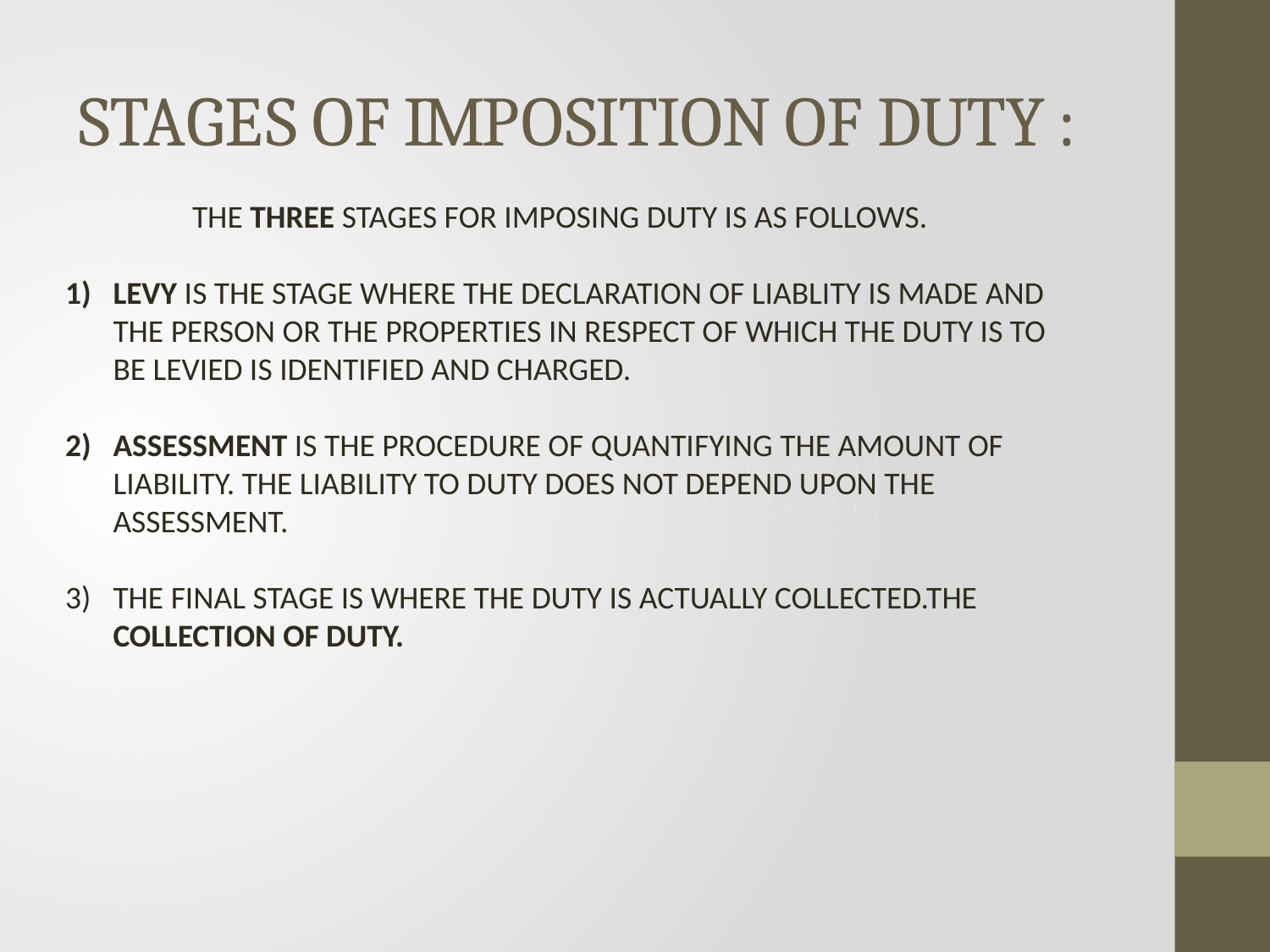

# STAGES OF IMPOSITION OF DUTY :
	THE THREE STAGES FOR IMPOSING DUTY IS AS FOLLOWS.

LEVY IS THE STAGE WHERE THE DECLARATION OF LIABLITY IS MADE AND THE PERSON OR THE PROPERTIES IN RESPECT OF WHICH THE DUTY IS TO BE LEVIED IS IDENTIFIED AND CHARGED.

ASSESSMENT IS THE PROCEDURE OF QUANTIFYING THE AMOUNT OF LIABILITY. THE LIABILITY TO DUTY DOES NOT DEPEND UPON THE ASSESSMENT.

THE FINAL STAGE IS WHERE THE DUTY IS ACTUALLY COLLECTED.THE COLLECTION OF DUTY.